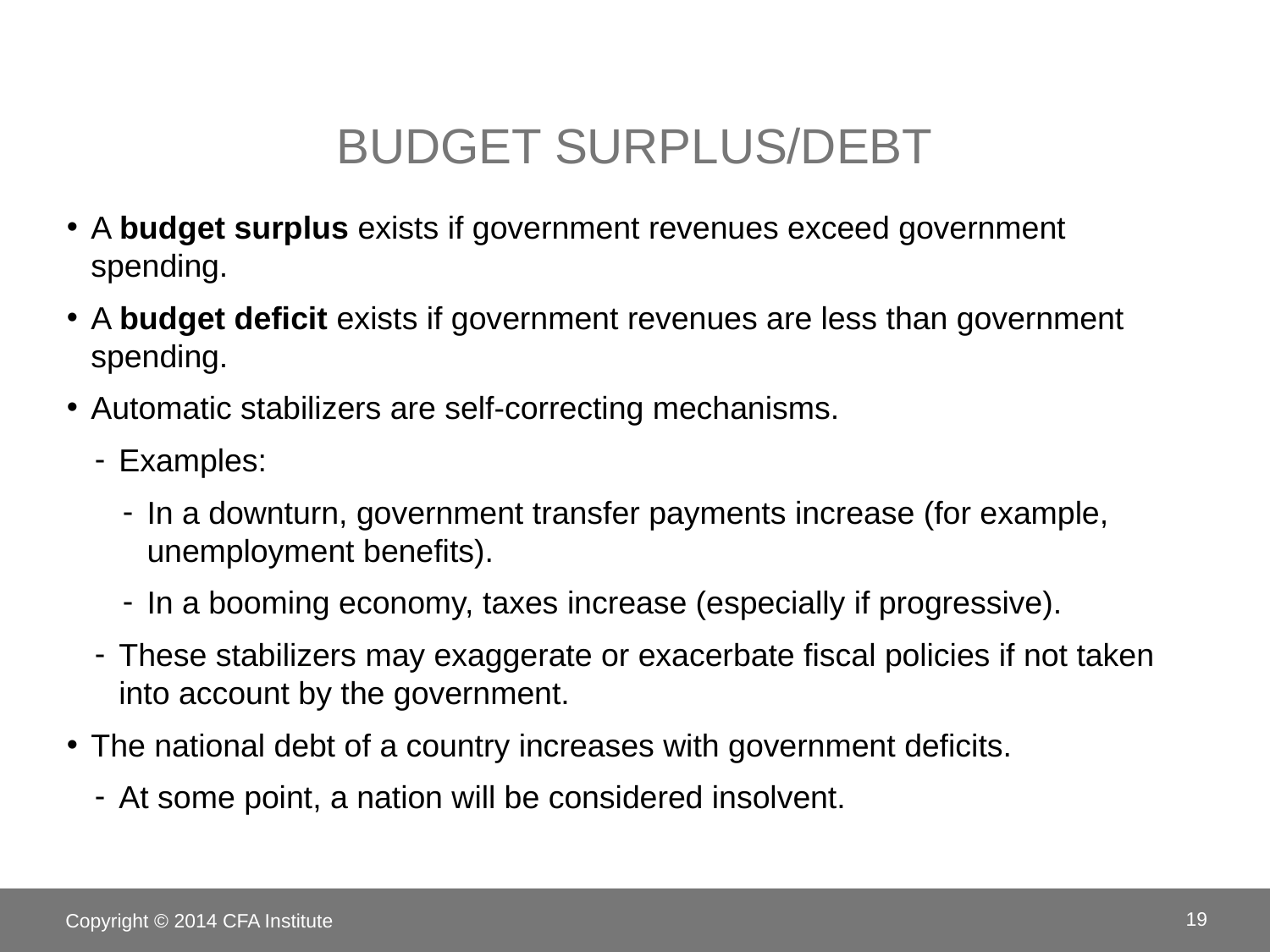

# Budget surplus/debt
A budget surplus exists if government revenues exceed government spending.
A budget deficit exists if government revenues are less than government spending.
Automatic stabilizers are self-correcting mechanisms.
Examples:
In a downturn, government transfer payments increase (for example, unemployment benefits).
In a booming economy, taxes increase (especially if progressive).
These stabilizers may exaggerate or exacerbate fiscal policies if not taken into account by the government.
The national debt of a country increases with government deficits.
At some point, a nation will be considered insolvent.
Copyright © 2014 CFA Institute
19